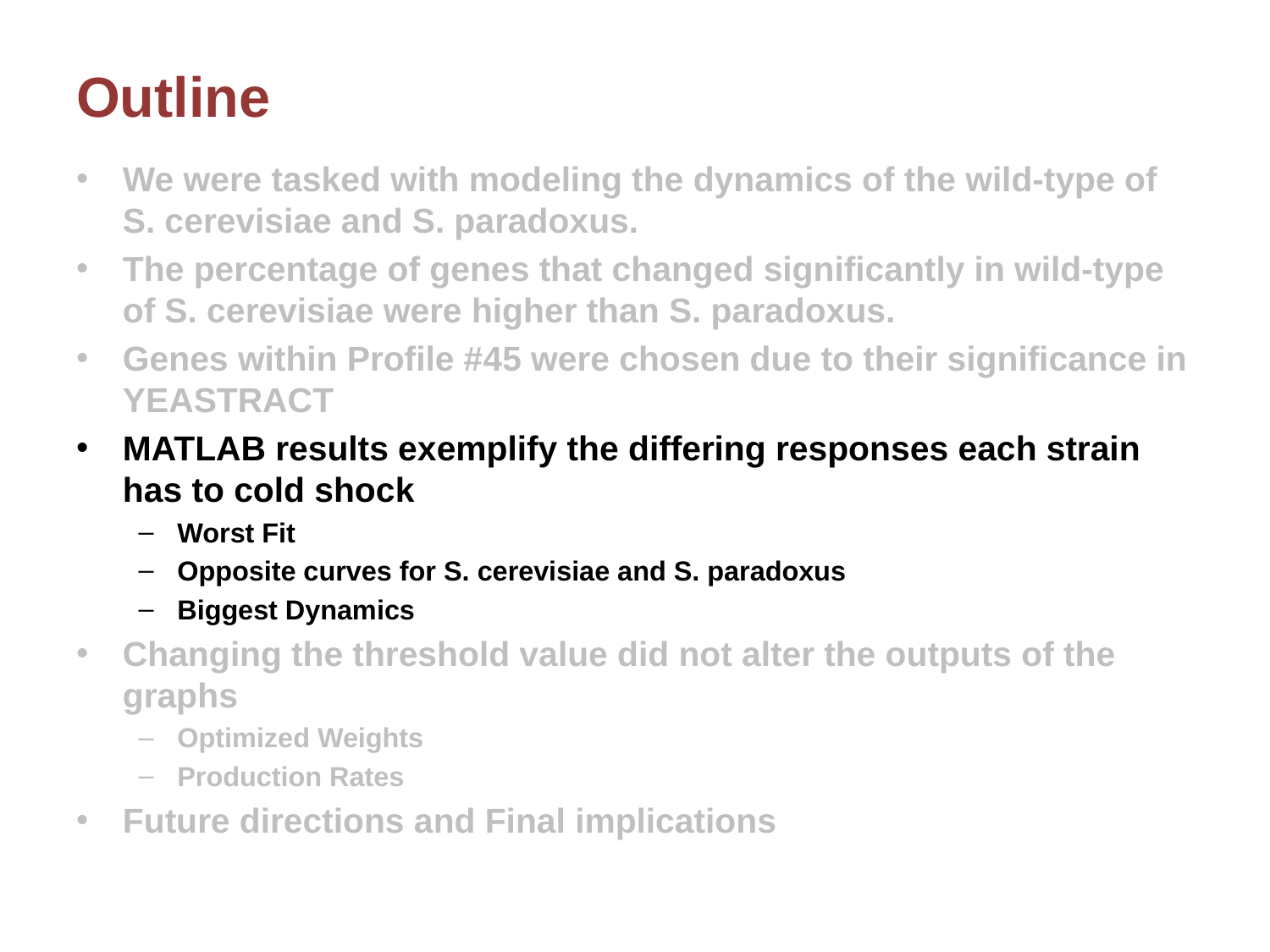

# Outline
We were tasked with modeling the dynamics of the wild-type of S. cerevisiae and S. paradoxus.
The percentage of genes that changed significantly in wild-type of S. cerevisiae were higher than S. paradoxus.
Genes within Profile #45 were chosen due to their significance in YEASTRACT
MATLAB results exemplify the differing responses each strain has to cold shock
Worst Fit
Opposite curves for S. cerevisiae and S. paradoxus
Biggest Dynamics
Changing the threshold value did not alter the outputs of the graphs
Optimized Weights
Production Rates
Future directions and Final implications